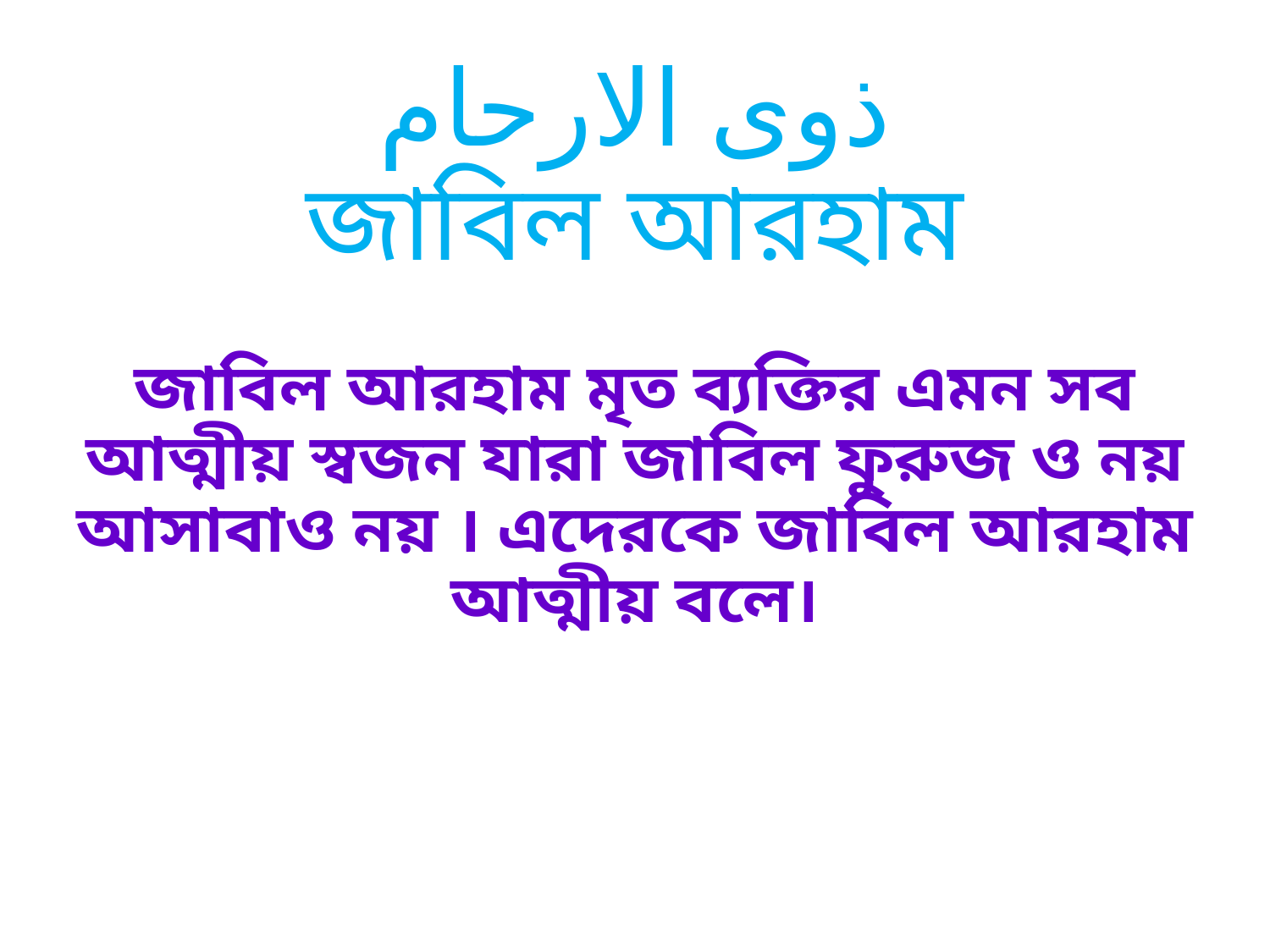

# ذوى الارحام জাবিল আরহাম
জাবিল আরহাম মৃত ব্যক্তির এমন সব আত্মীয় স্বজন যারা জাবিল ফুরুজ ও নয় আসাবাও নয় । এদেরকে জাবিল আরহাম আত্মীয় বলে।